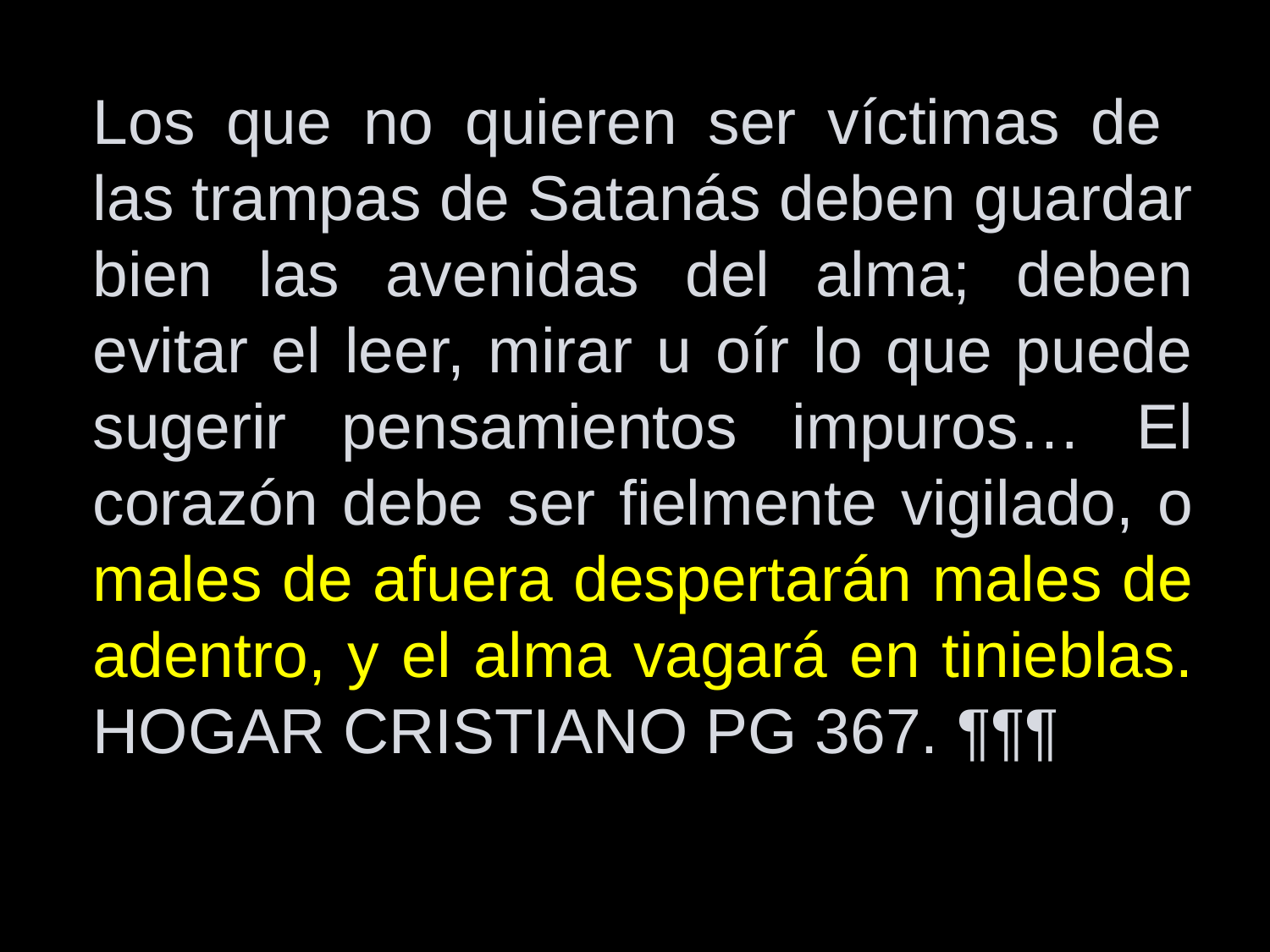

Los que no quieren ser víctimas de  las trampas de Satanás deben guardar bien las avenidas del alma; deben evitar el leer, mirar u oír lo que puede sugerir pensamientos impuros… El corazón debe ser fielmente vigilado, o males de afuera despertarán males de adentro, y el alma vagará en tinieblas. HOGAR CRISTIANO PG 367. ¶¶¶